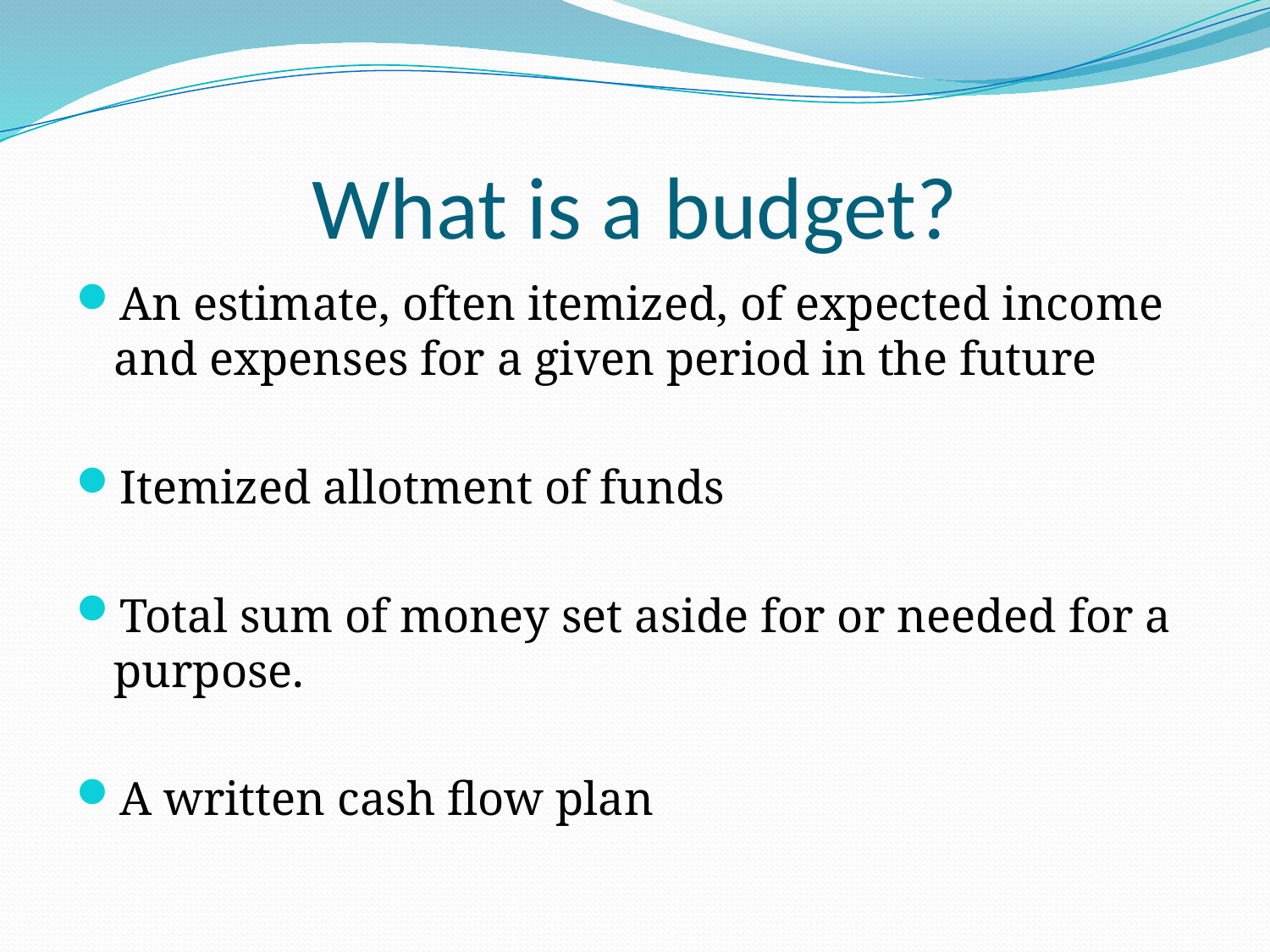

# What is a budget?
An estimate, often itemized, of expected income and expenses for a given period in the future

Itemized allotment of funds

Total sum of money set aside for or needed for a purpose.

A written cash flow plan